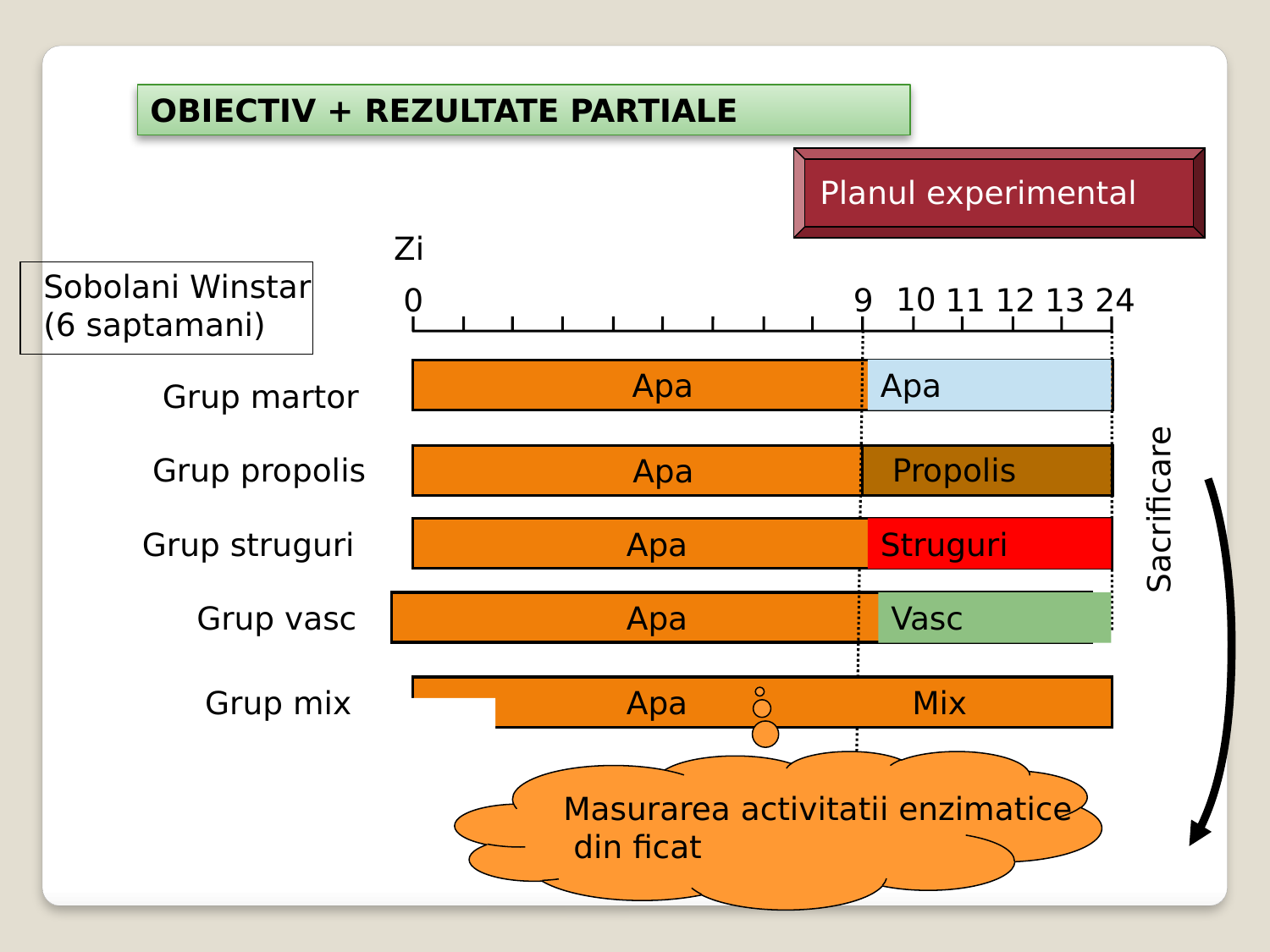

OBIECTIV + REZULTATE PARTIALE

Planul experimental
Zi
10
0
9
11
12
13
24

Sobolani Winstar
(6 saptamani)

Apa
Apa

Grup martor
Grup propolis
Propolis
Apa

Sacrificare
Grup struguri

Apa
Struguri
Grup vasc

Apa
Vasc
Grup mix

Apa
Mix

Masurarea activitatii enzimatice
 din ficat